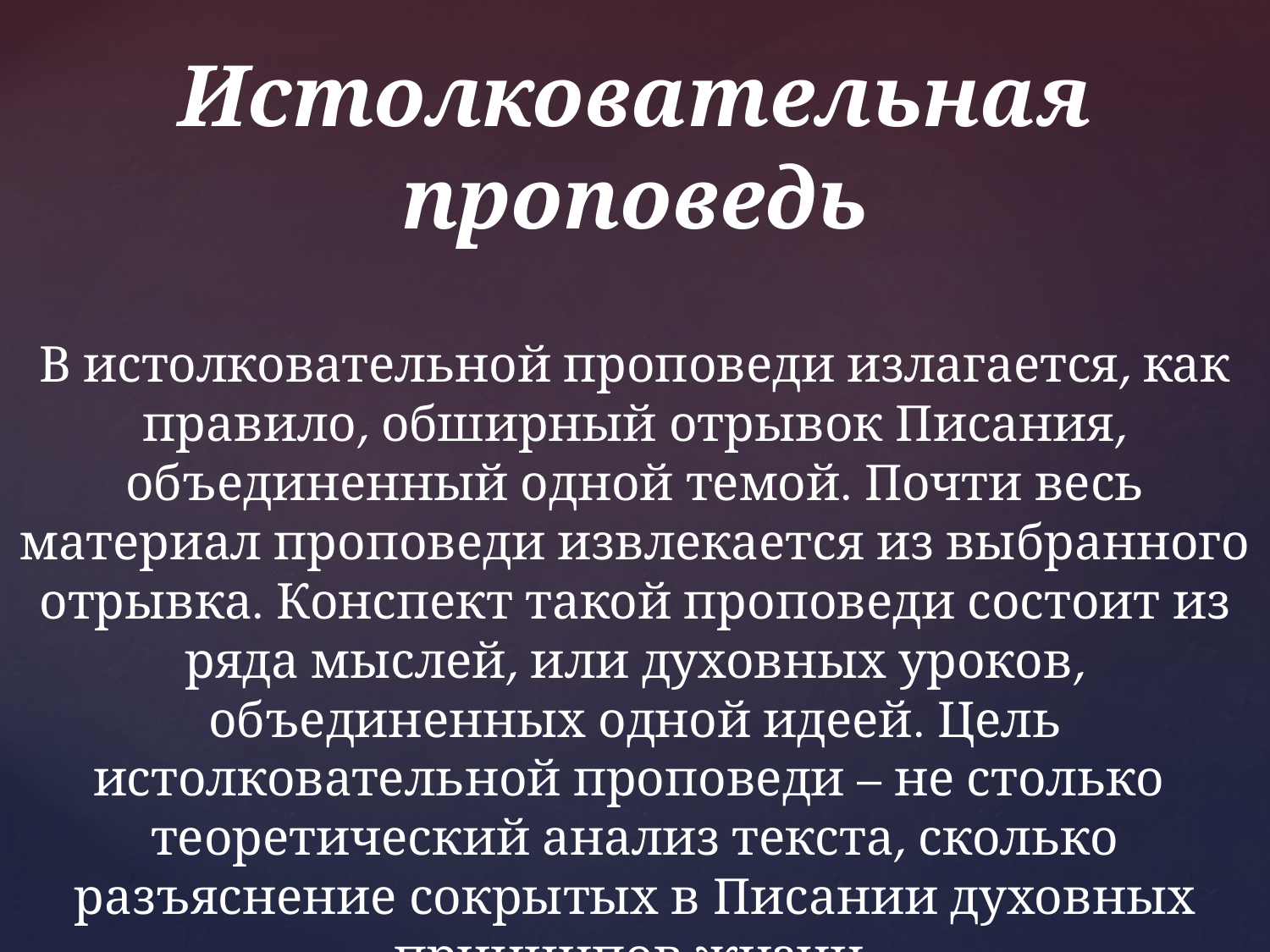

Истолковательная проповедь
В истолковательной проповеди излагается, как правило, обширный отрывок Писания, объединенный одной темой. Почти весь материал проповеди извлекается из выбранного отрывка. Конспект такой проповеди состоит из ряда мыслей, или духовных уроков, объединенных одной идеей. Цель истолковательной проповеди – не столько  теоретический анализ текста, сколько разъяснение сокрытых в Писании духовных принципов жизни.